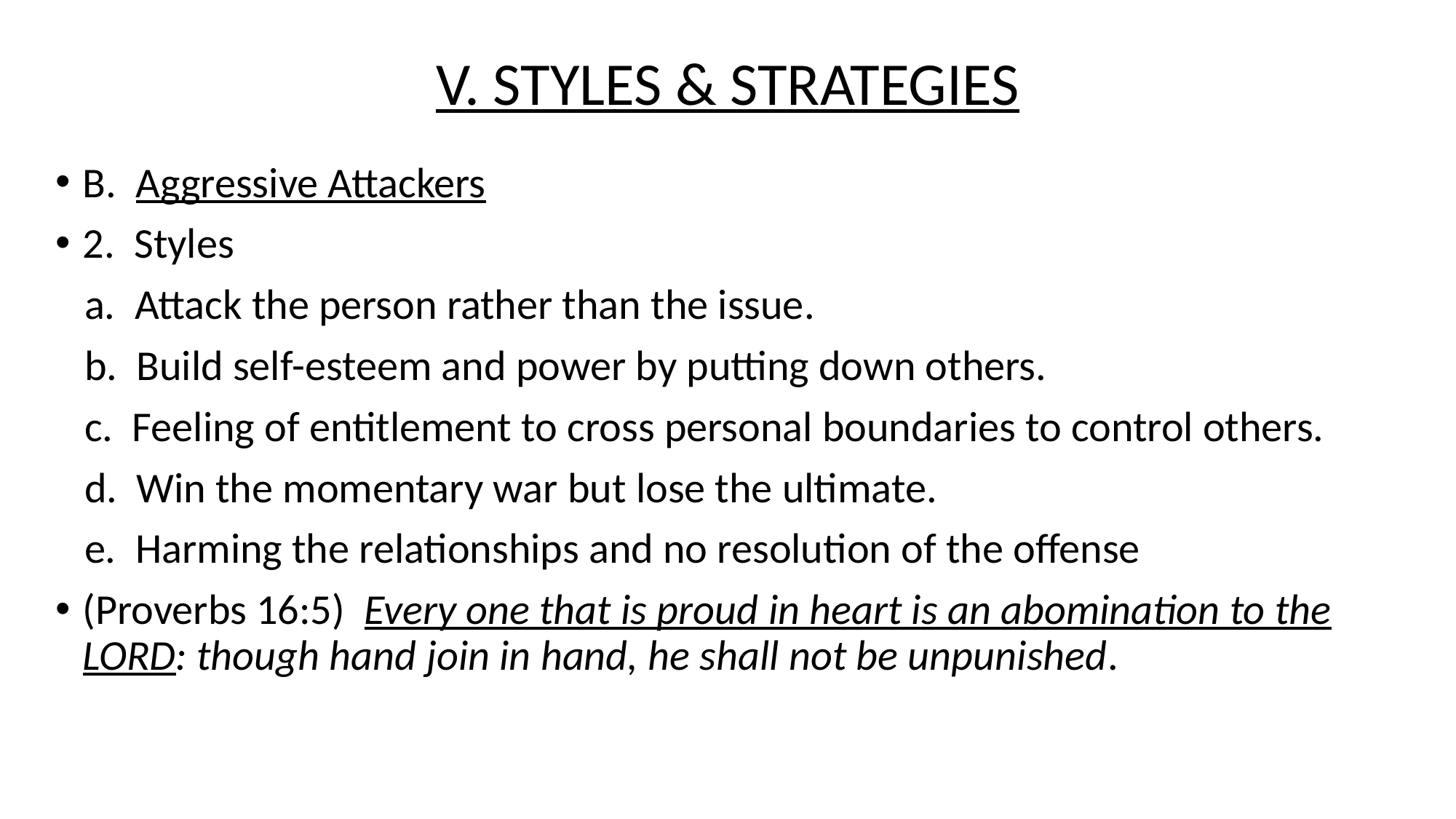

# V. STYLES & STRATEGIES
B.  Aggressive Attackers
2.  Styles
   a.  Attack the person rather than the issue.
   b.  Build self-esteem and power by putting down others.
   c.  Feeling of entitlement to cross personal boundaries to control others.
   d.  Win the momentary war but lose the ultimate.
   e.  Harming the relationships and no resolution of the offense
(Proverbs 16:5)  Every one that is proud in heart is an abomination to the LORD: though hand join in hand, he shall not be unpunished.